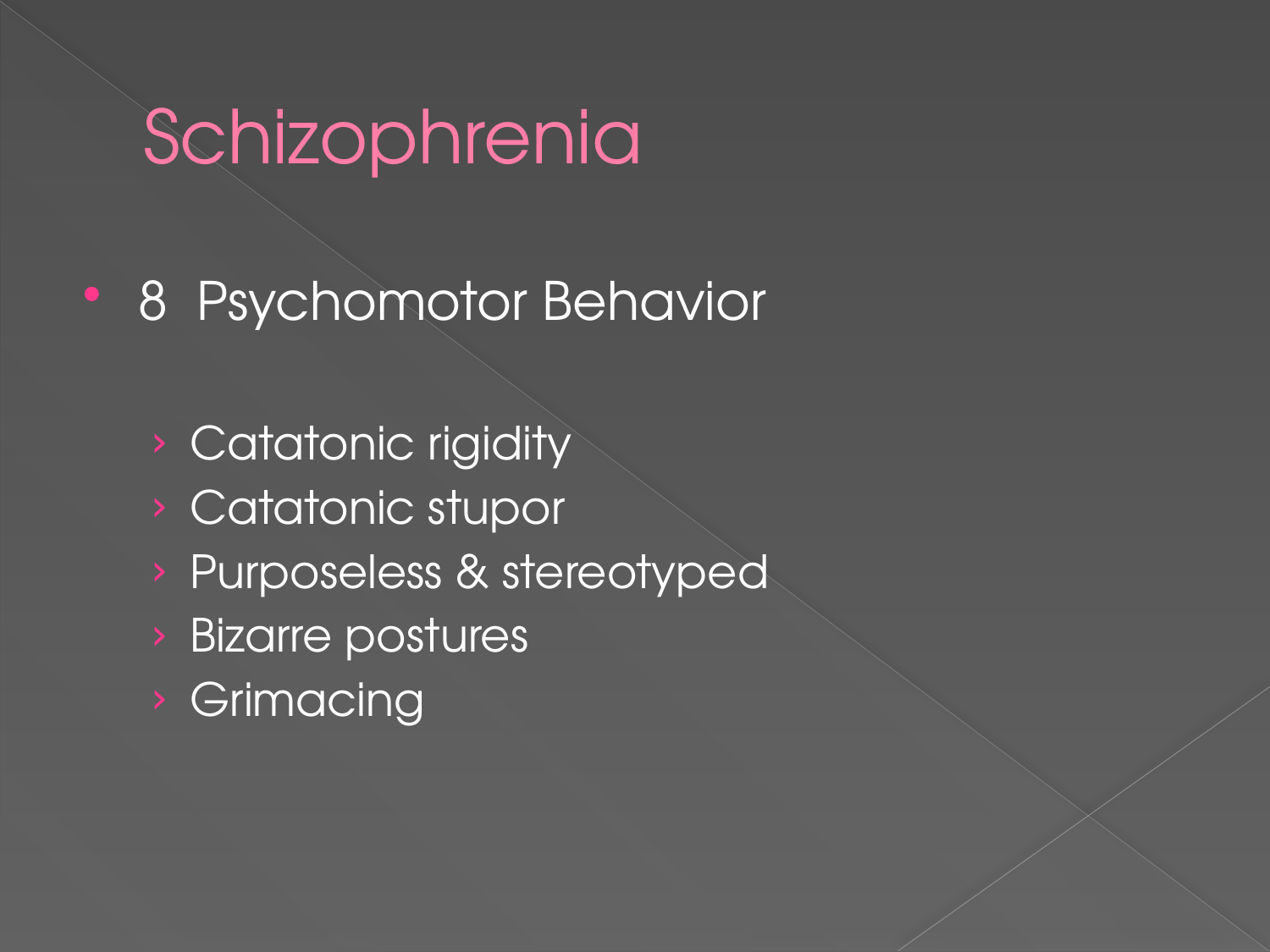

# Schizophrenia
8  Psychomotor Behavior

Catatonic rigidity
Catatonic stupor
Purposeless & stereotyped
Bizarre postures
Grimacing